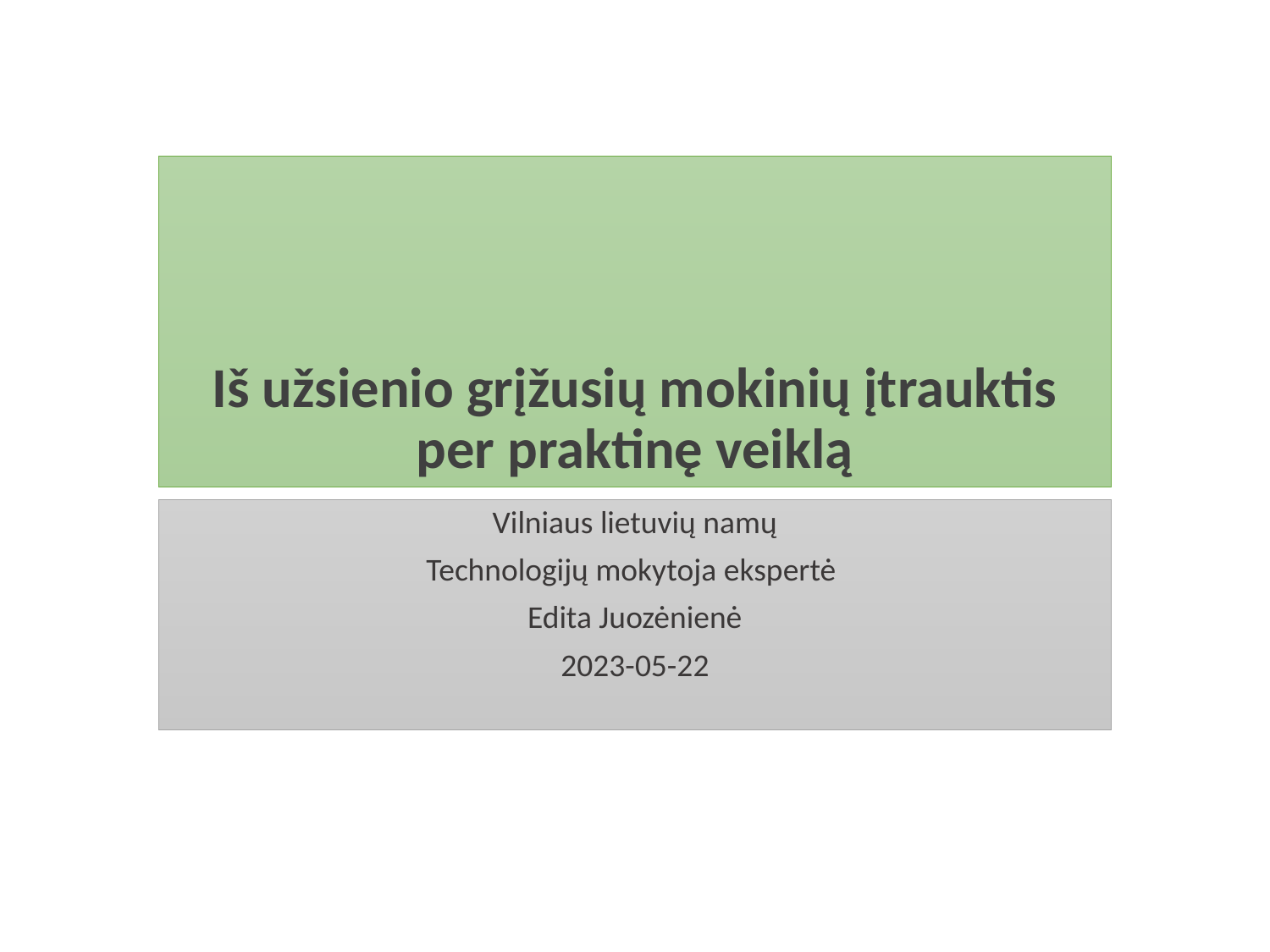

# Iš užsienio grįžusių mokinių įtrauktis per praktinę veiklą
Vilniaus lietuvių namų
Technologijų mokytoja ekspertė
Edita Juozėnienė
2023-05-22